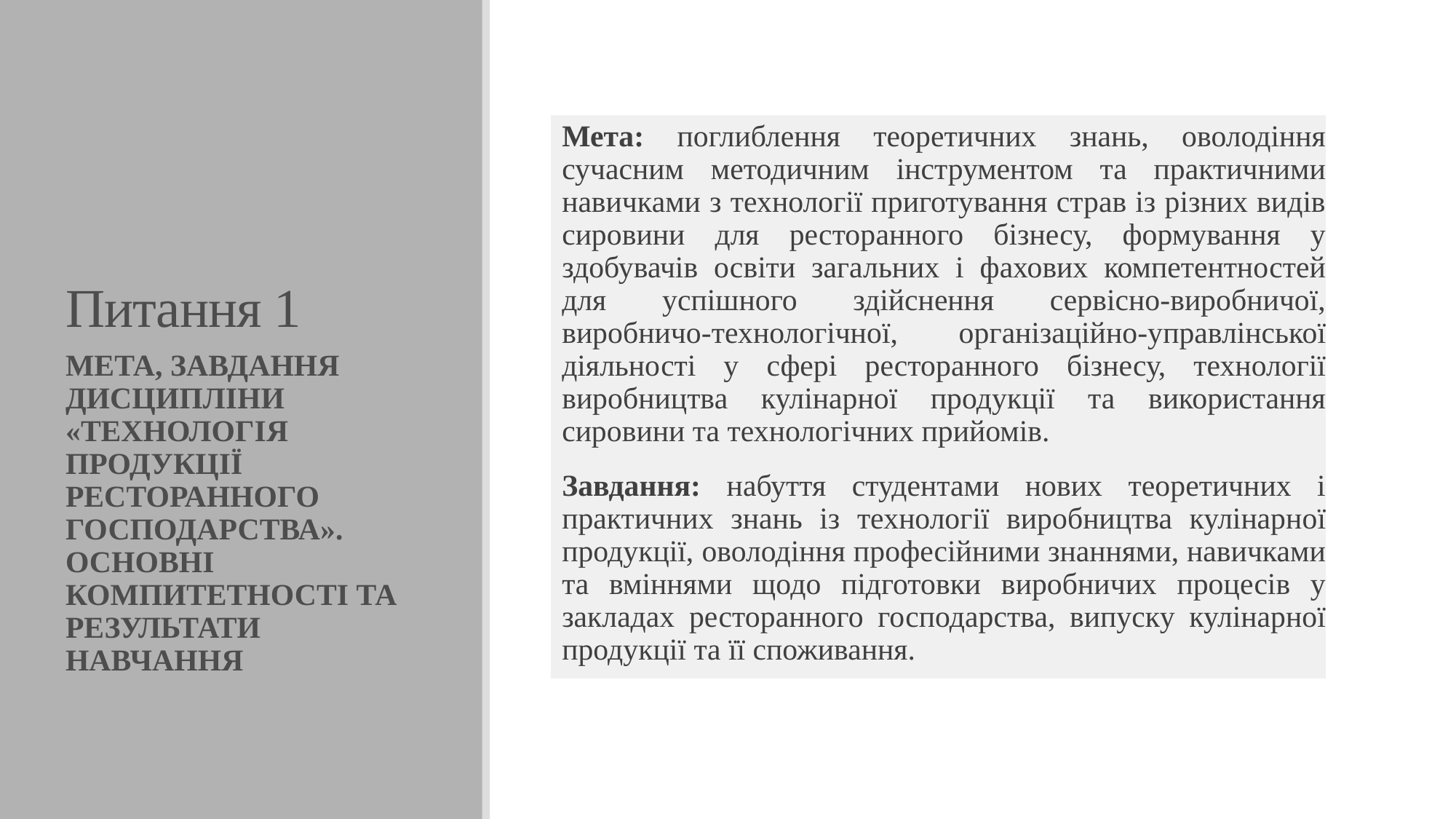

# Питання 1
Мета: поглиблення теоретичних знань, оволодіння сучасним методичним інструментом та практичними навичками з технології приготування страв із різних видів сировини для ресторанного бізнесу, формування у здобувачів освіти загальних і фахових компетентностей для успішного здійснення сервісно-виробничої, виробничо-технологічної, організаційно-управлінської діяльності у сфері ресторанного бізнесу, технології виробництва кулінарної продукції та використання сировини та технологічних прийомів.
Завдання: набуття студентами нових теоретичних і практичних знань із технології виробництва кулінарної продукції, оволодіння професійними знаннями, навичками та вміннями щодо підготовки виробничих процесів у закладах ресторанного господарства, випуску кулінарної продукції та її споживання.
МЕТА, ЗАВДАННЯ ДИСЦИПЛІНИ «ТЕХНОЛОГІЯ ПРОДУКЦІЇ РЕСТОРАННОГО ГОСПОДАРСТВА». ОСНОВНІ КОМПИТЕТНОСТІ ТА РЕЗУЛЬТАТИ НАВЧАННЯ